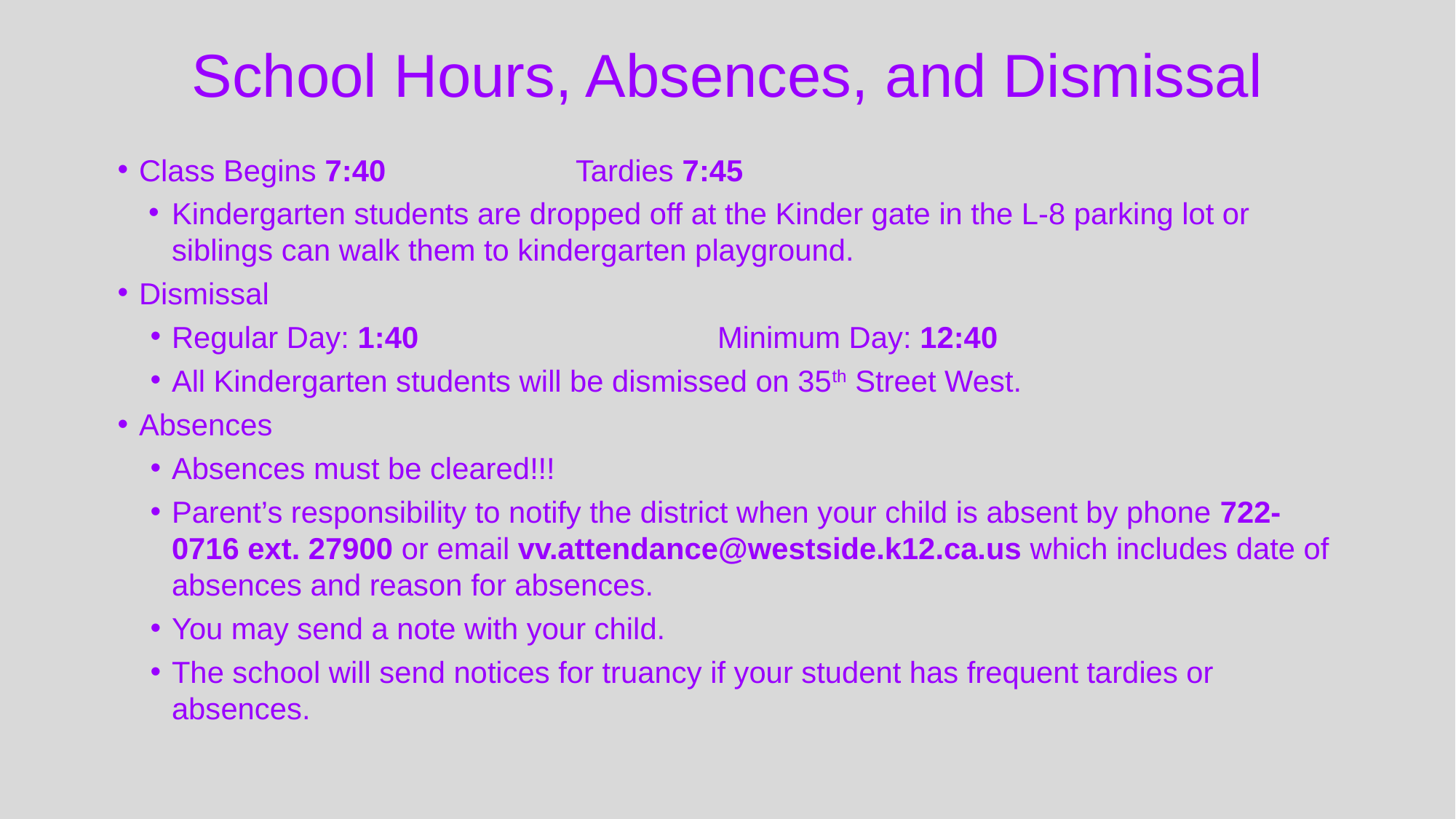

# School Hours, Absences, and Dismissal
Class Begins 7:40 		Tardies 7:45
Kindergarten students are dropped off at the Kinder gate in the L-8 parking lot or siblings can walk them to kindergarten playground.
Dismissal
Regular Day: 1:40			Minimum Day: 12:40
All Kindergarten students will be dismissed on 35th Street West.
Absences
Absences must be cleared!!!
Parent’s responsibility to notify the district when your child is absent by phone 722-0716 ext. 27900 or email vv.attendance@westside.k12.ca.us which includes date of absences and reason for absences.
You may send a note with your child.
The school will send notices for truancy if your student has frequent tardies or absences.